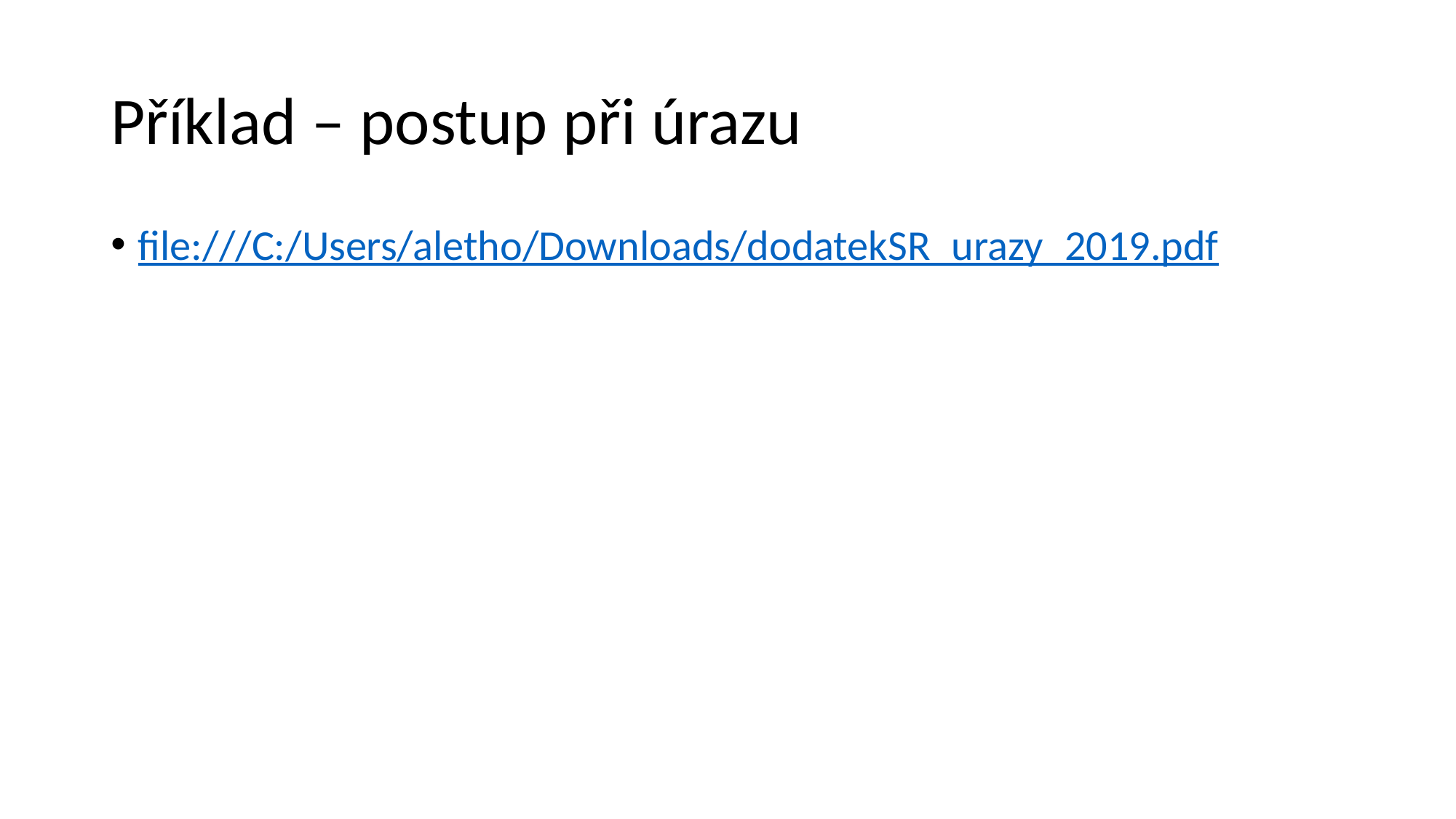

# Příklad – postup při úrazu
file:///C:/Users/aletho/Downloads/dodatekSR_urazy_2019.pdf